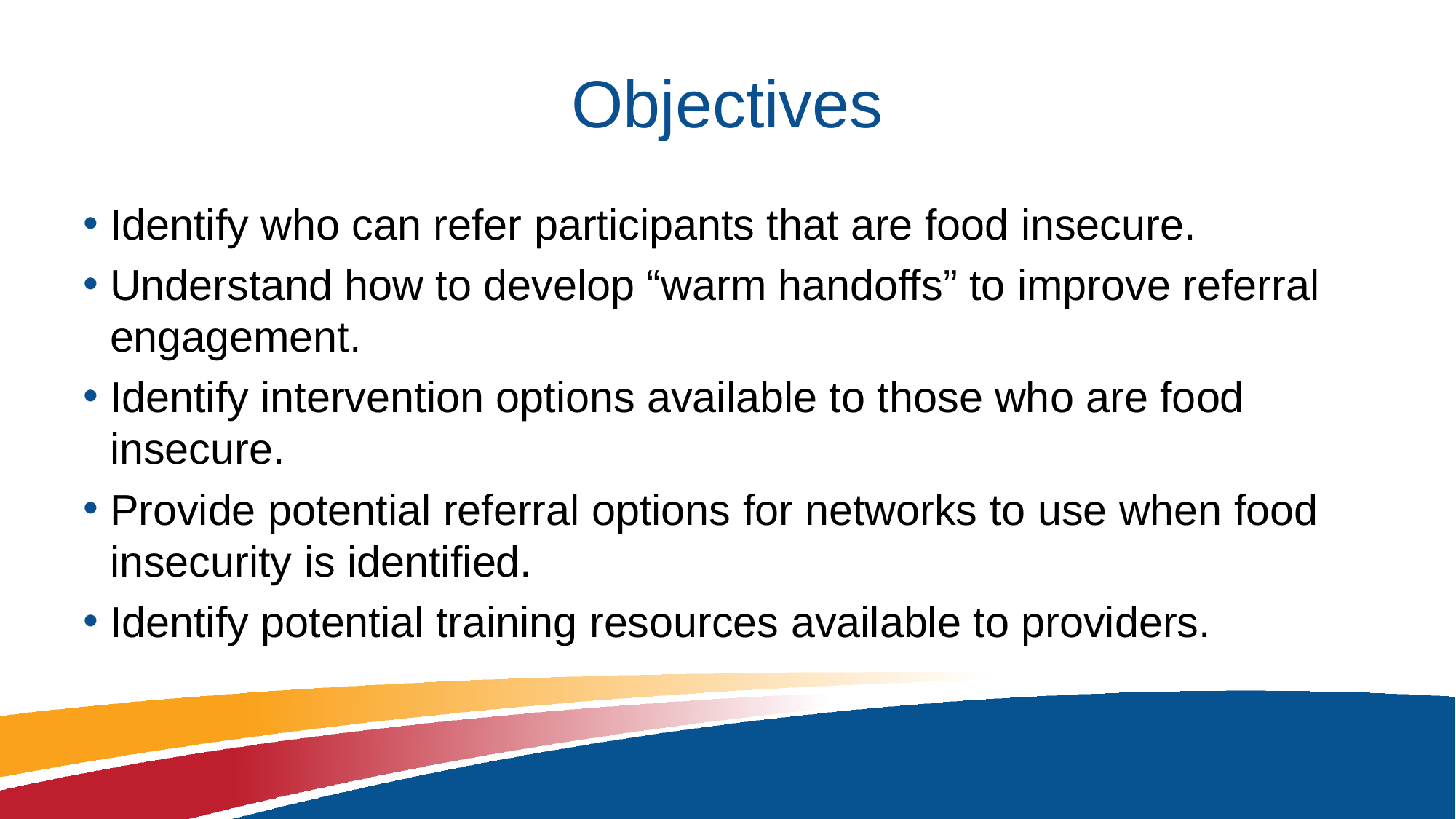

# Objectives
Identify who can refer participants that are food insecure.
Understand how to develop “warm handoffs” to improve referral engagement.
Identify intervention options available to those who are food insecure.
Provide potential referral options for networks to use when food insecurity is identified.
Identify potential training resources available to providers.